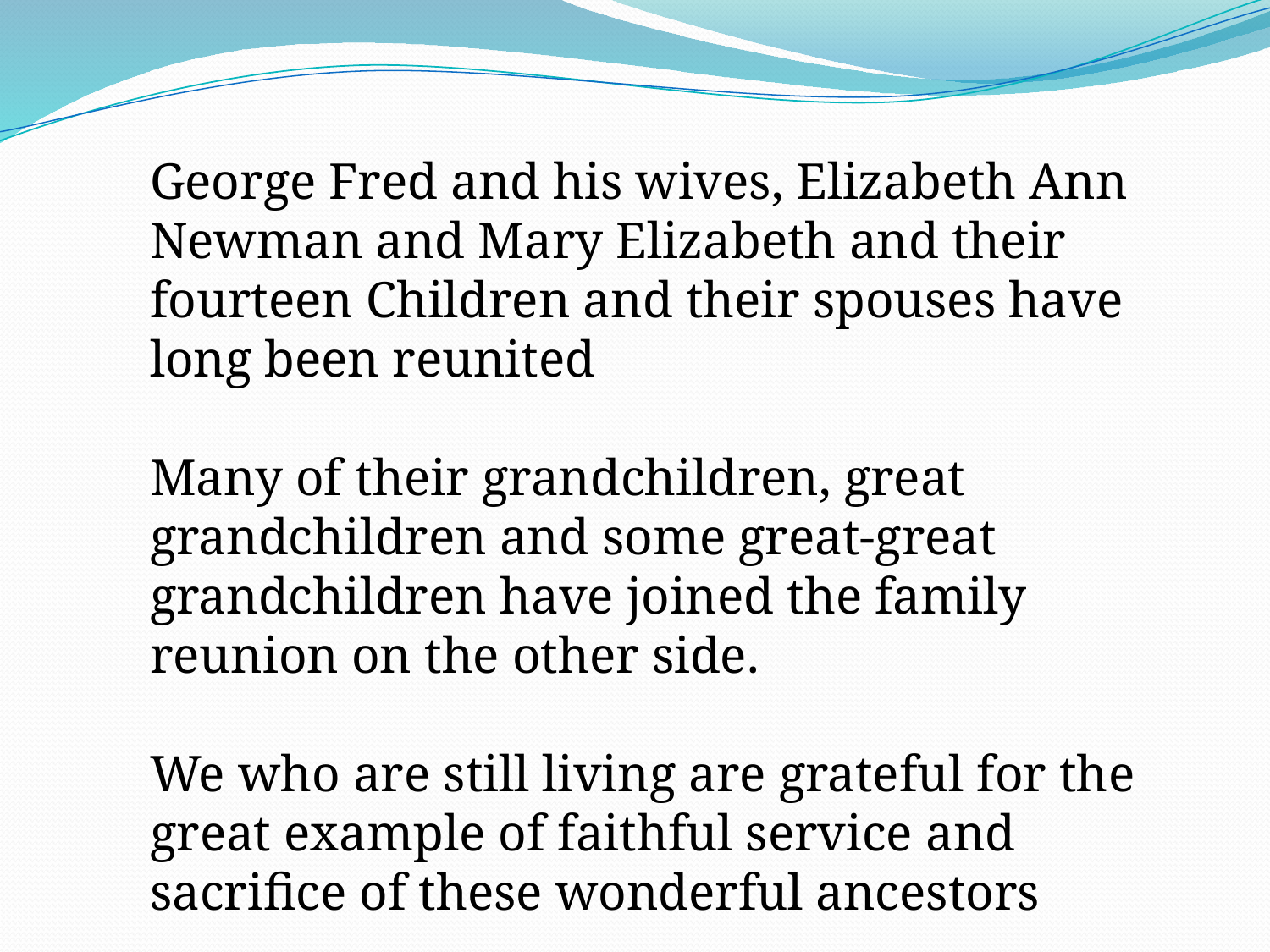

George Fred and his wives, Elizabeth Ann Newman and Mary Elizabeth and their fourteen Children and their spouses have long been reunited

Many of their grandchildren, great grandchildren and some great-great grandchildren have joined the family reunion on the other side.

We who are still living are grateful for the great example of faithful service and sacrifice of these wonderful ancestors